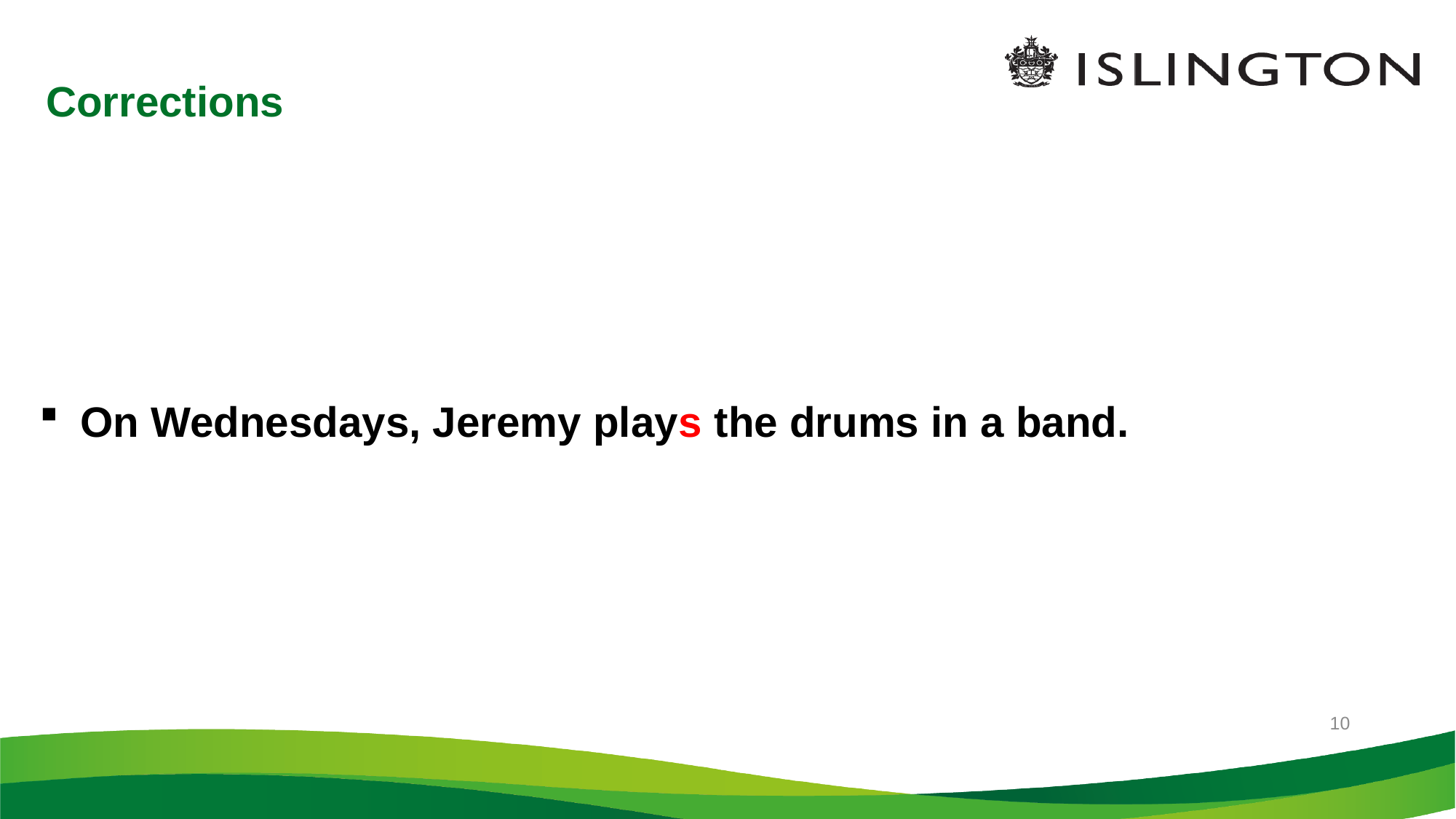

3/26/2021
# Corrections
On Wednesdays, Jeremy plays the drums in a band.

10